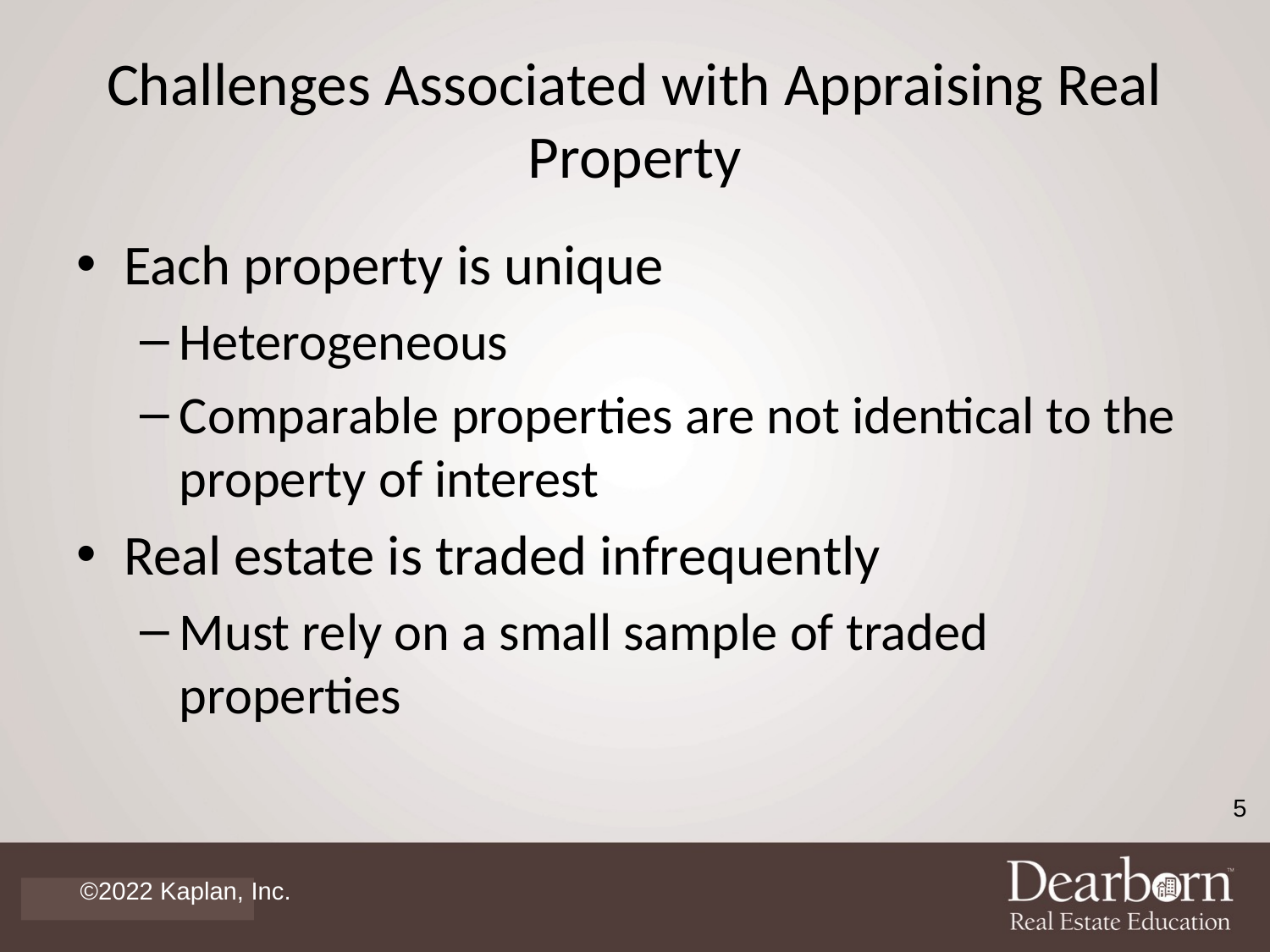

# Challenges Associated with Appraising Real Property
Each property is unique
Heterogeneous
Comparable properties are not identical to the property of interest
Real estate is traded infrequently
Must rely on a small sample of traded properties
5